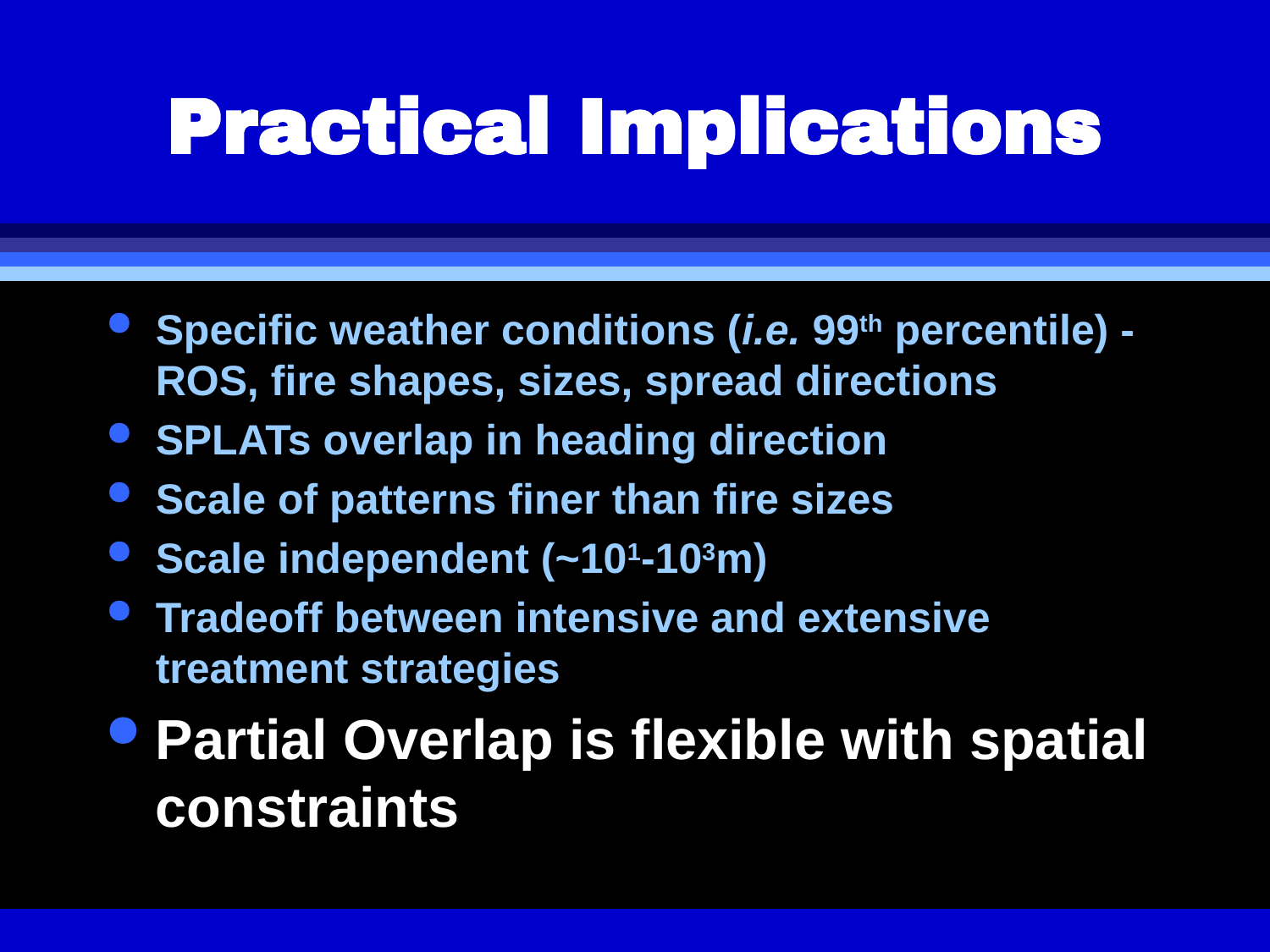

# Practical Implications
Specific weather conditions (i.e. 99th percentile) - ROS, fire shapes, sizes, spread directions
SPLATs overlap in heading direction
Scale of patterns finer than fire sizes
Scale independent (~101-103m)
Tradeoff between intensive and extensive treatment strategies
Partial Overlap is flexible with spatial constraints